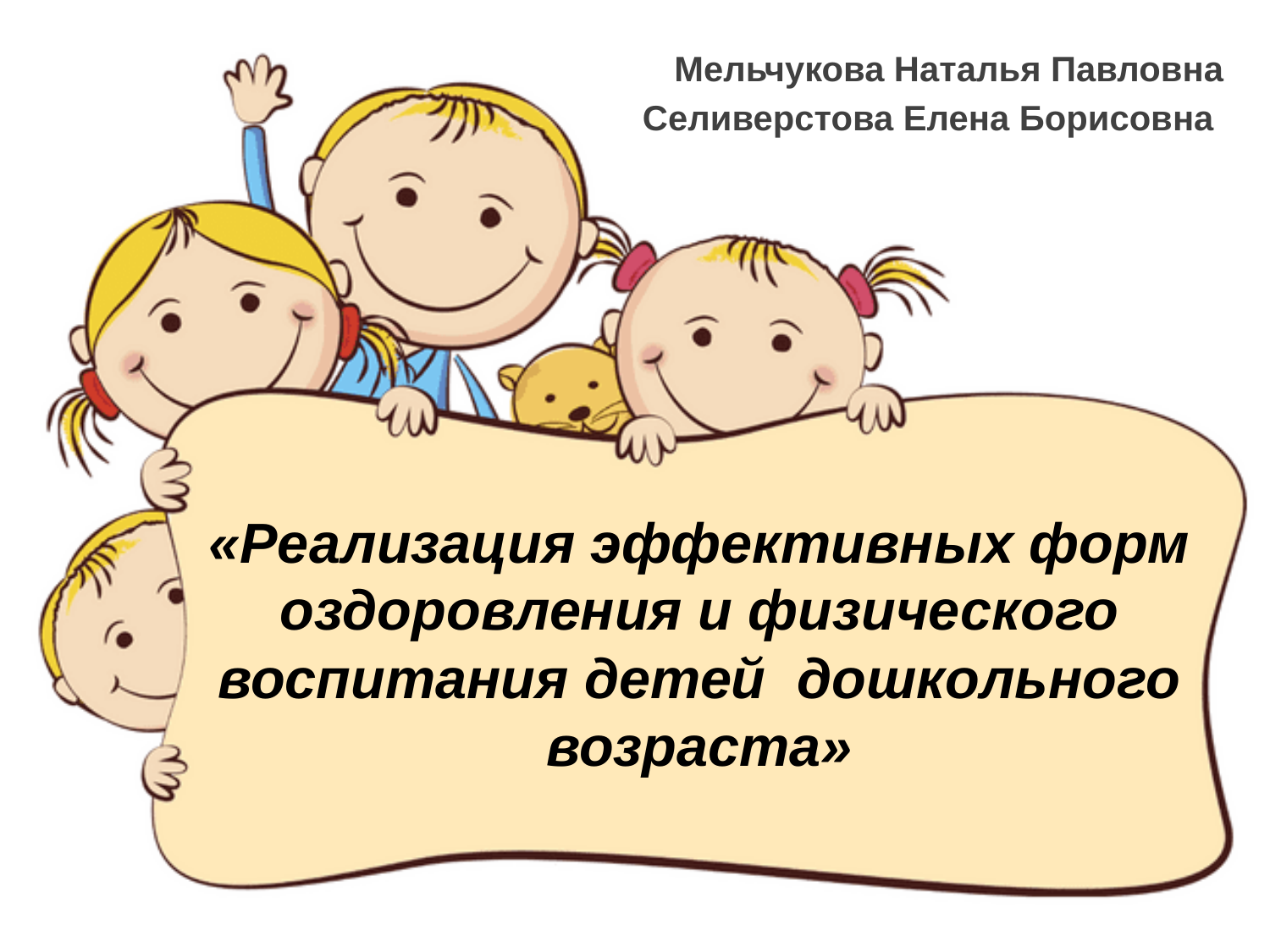

Мельчукова Наталья Павловна
Селиверстова Елена Борисовна
# «Реализация эффективных форм оздоровления и физического воспитания детей  дошкольного возраста»